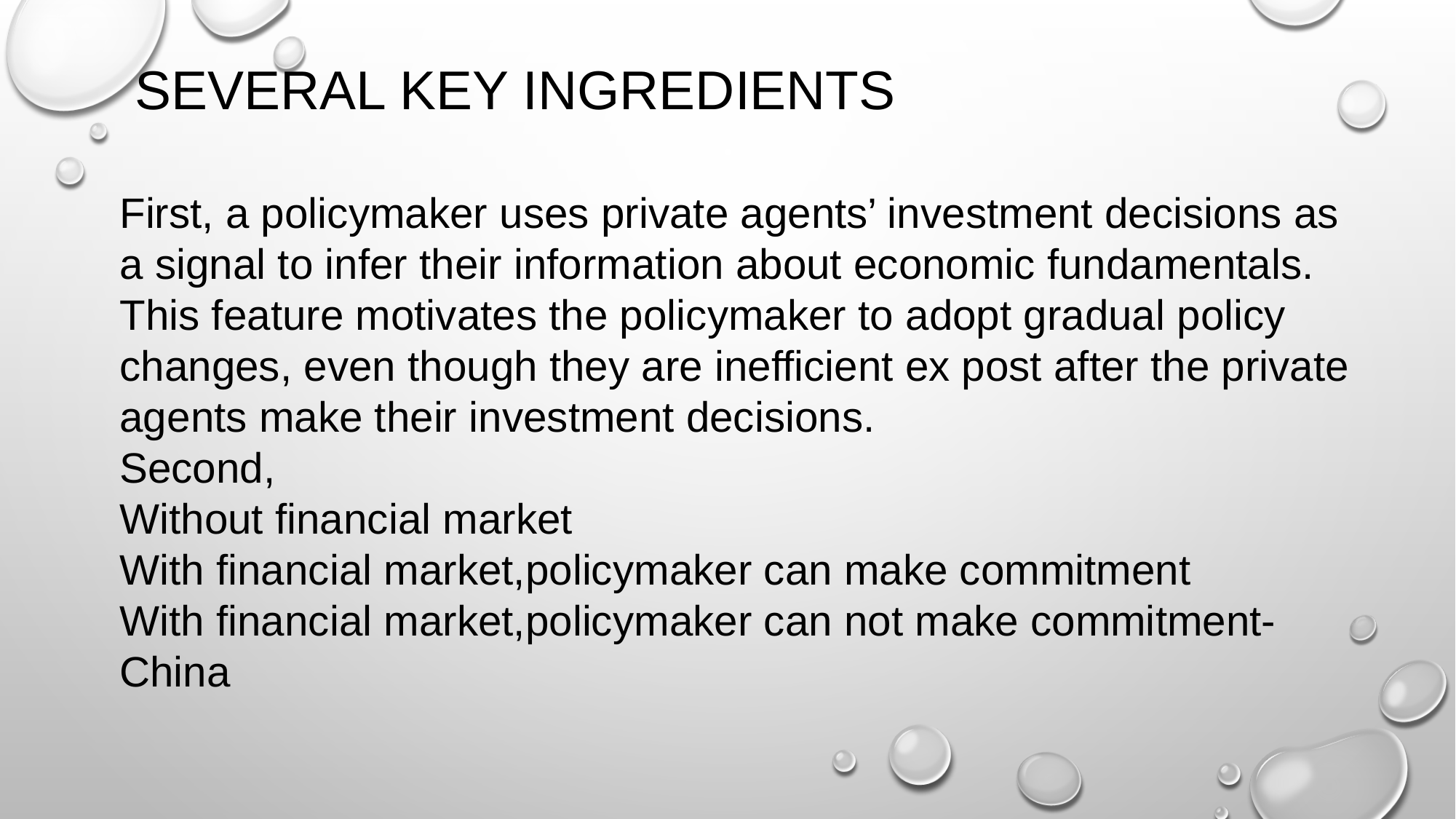

# several key ingredients
First, a policymaker uses private agents’ investment decisions as a signal to infer their information about economic fundamentals. This feature motivates the policymaker to adopt gradual policy changes, even though they are inefficient ex post after the private agents make their investment decisions.
Second,
Without financial market
With financial market,policymaker can make commitment
With financial market,policymaker can not make commitment-China